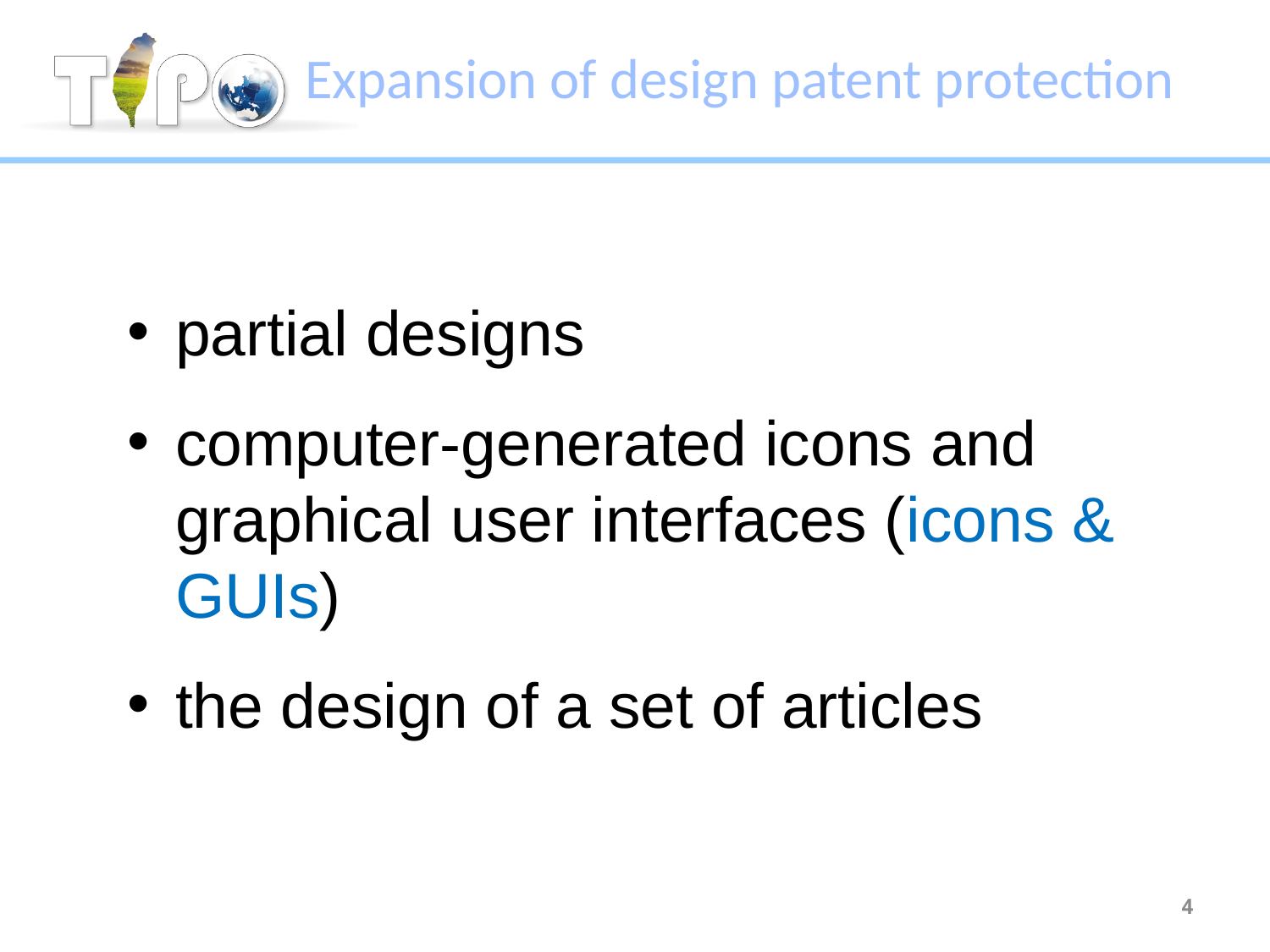

# Expansion of design patent protection
partial designs
computer-generated icons and graphical user interfaces (icons & GUIs)
the design of a set of articles
4